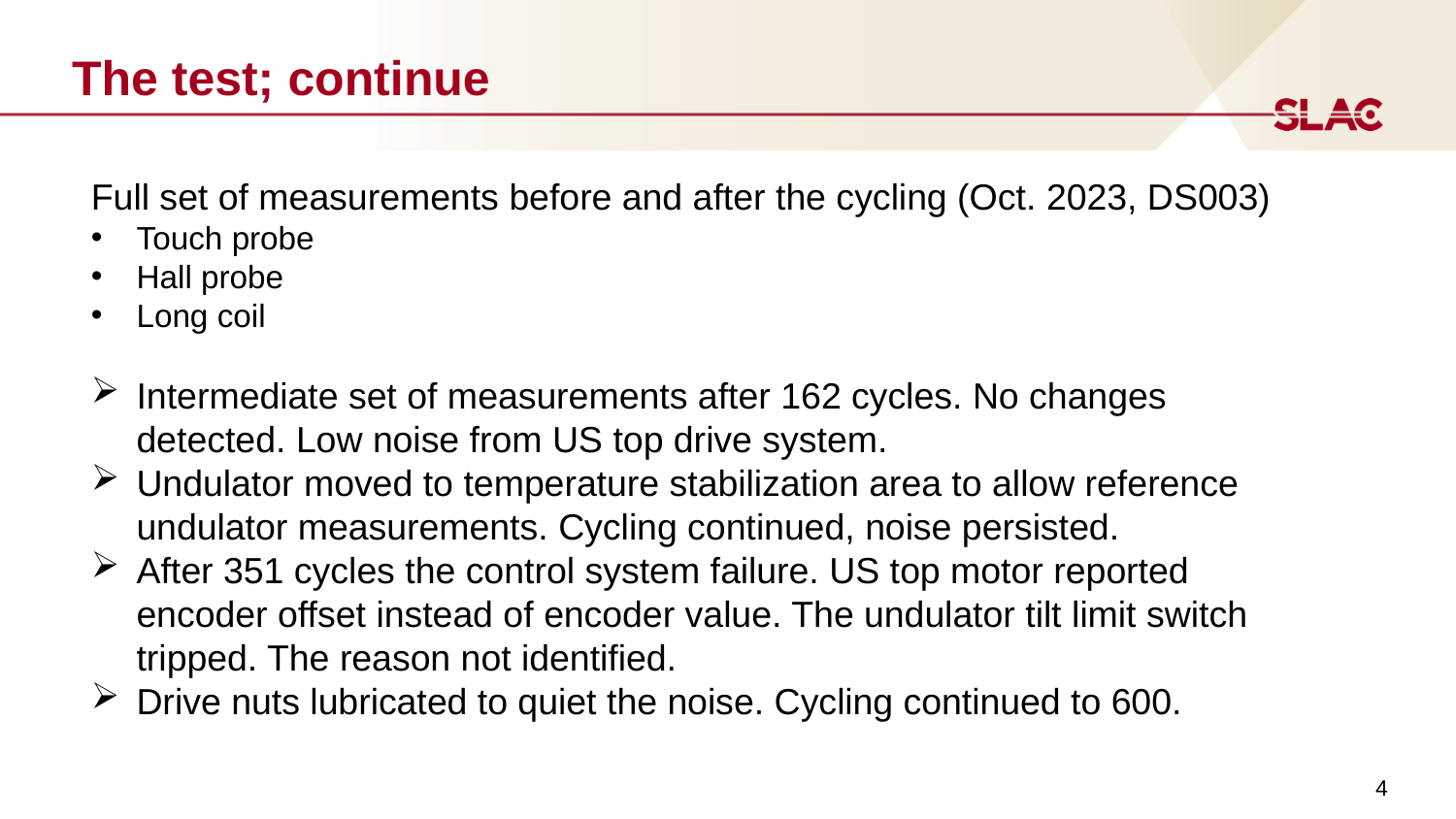

# The test; continue
Full set of measurements before and after the cycling (Oct. 2023, DS003)
Touch probe
Hall probe
Long coil

Intermediate set of measurements after 162 cycles. No changes detected. Low noise from US top drive system.
Undulator moved to temperature stabilization area to allow reference undulator measurements. Cycling continued, noise persisted.
After 351 cycles the control system failure. US top motor reported encoder offset instead of encoder value. The undulator tilt limit switch tripped. The reason not identified.
Drive nuts lubricated to quiet the noise. Cycling continued to 600.
4